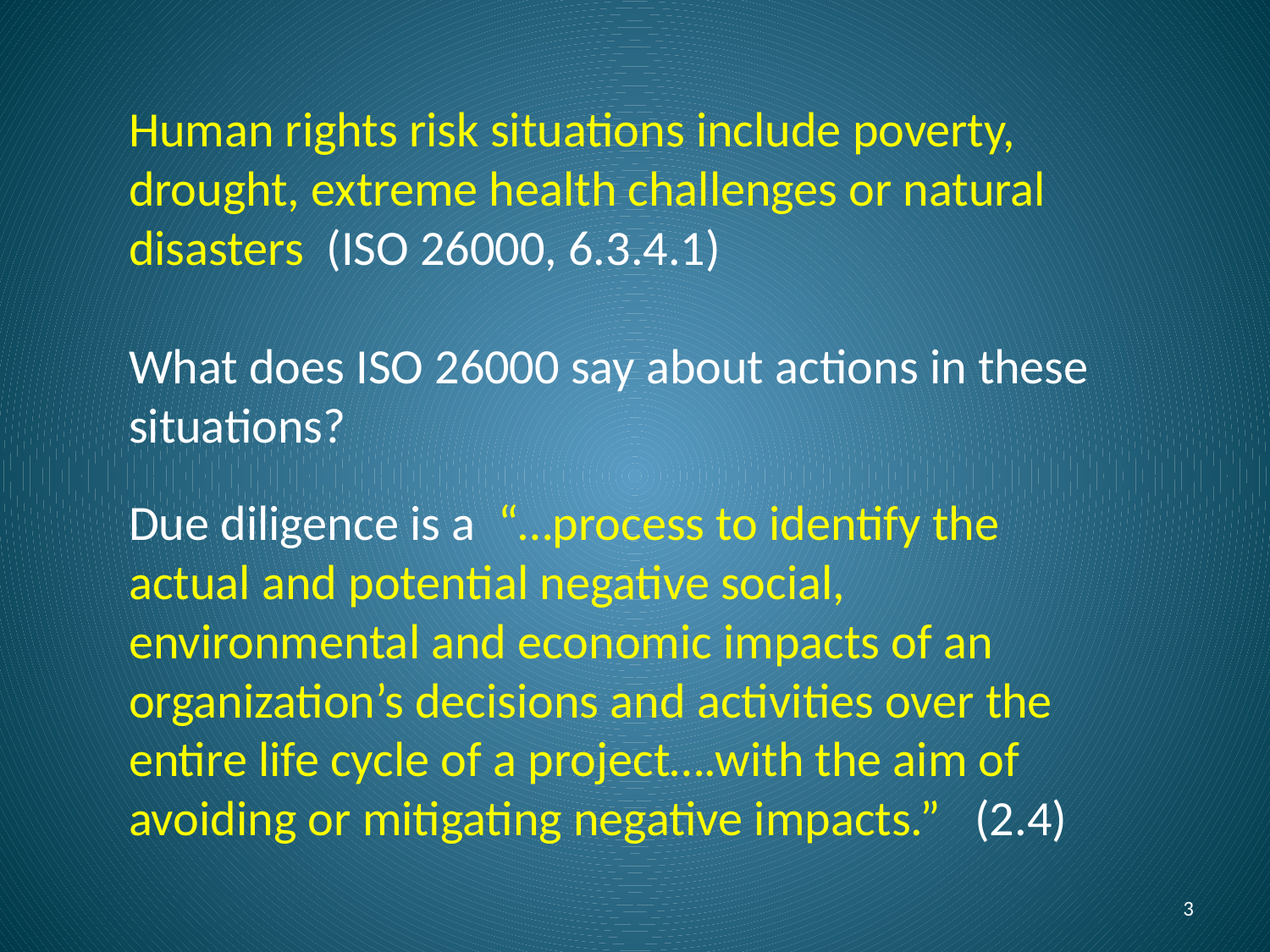

Human rights risk situations include poverty, drought, extreme health challenges or natural disasters  (ISO 26000, 6.3.4.1)

What does ISO 26000 say about actions in these situations?

Due diligence is a  “…process to identify the actual and potential negative social, environmental and economic impacts of an organization’s decisions and activities over the entire life cycle of a project….with the aim of avoiding or mitigating negative impacts.”   (2.4)

3